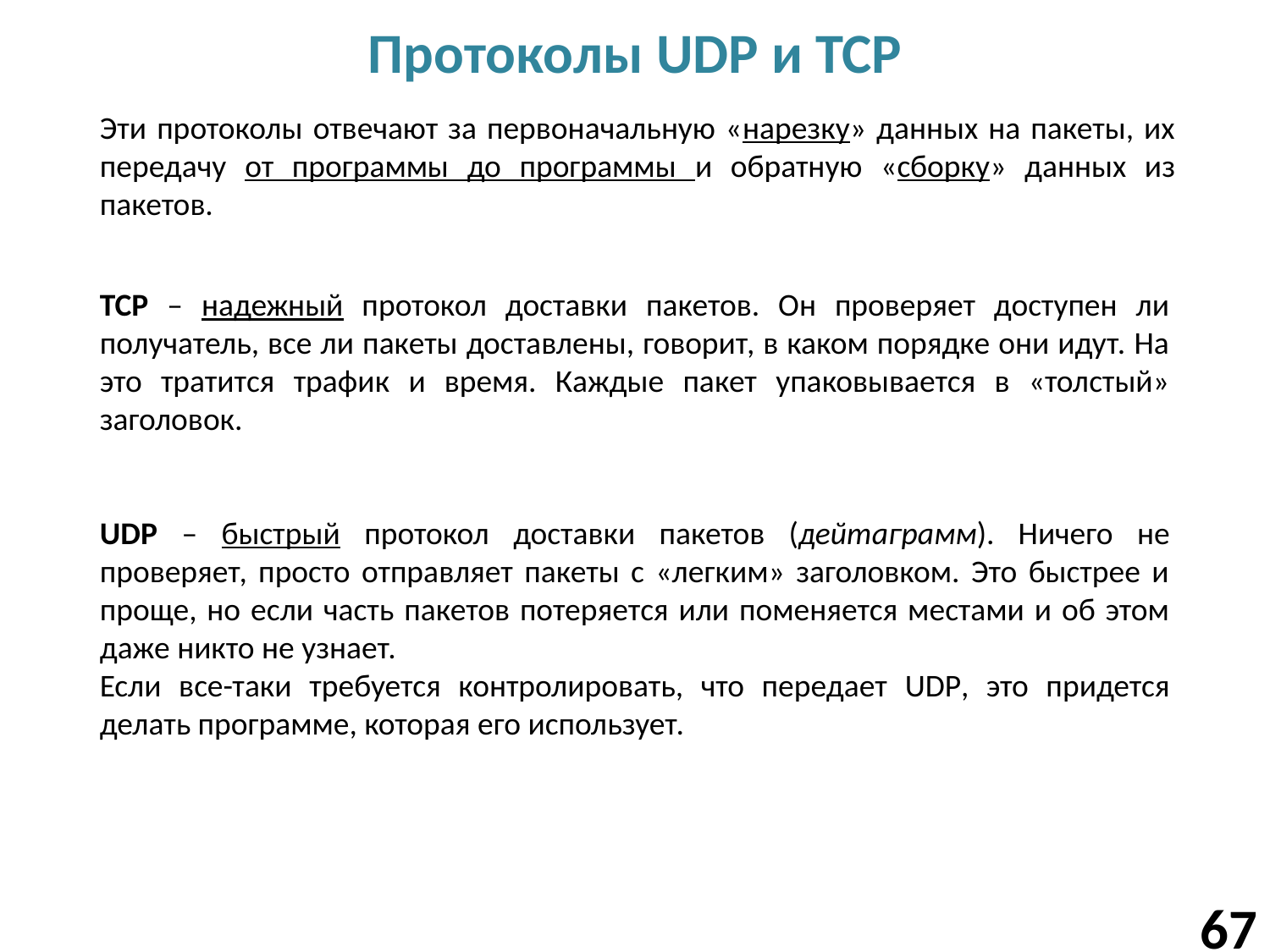

# Протоколы UDP и TCP
Эти протоколы отвечают за первоначальную «нарезку» данных на пакеты, их передачу от программы до программы и обратную «сборку» данных из пакетов.
TCP – надежный протокол доставки пакетов. Он проверяет доступен ли получатель, все ли пакеты доставлены, говорит, в каком порядке они идут. На это тратится трафик и время. Каждые пакет упаковывается в «толстый» заголовок.
UDP – быстрый протокол доставки пакетов (дейтаграмм). Ничего не проверяет, просто отправляет пакеты с «легким» заголовком. Это быстрее и проще, но если часть пакетов потеряется или поменяется местами и об этом даже никто не узнает.
Если все-таки требуется контролировать, что передает UDP, это придется делать программе, которая его использует.
67